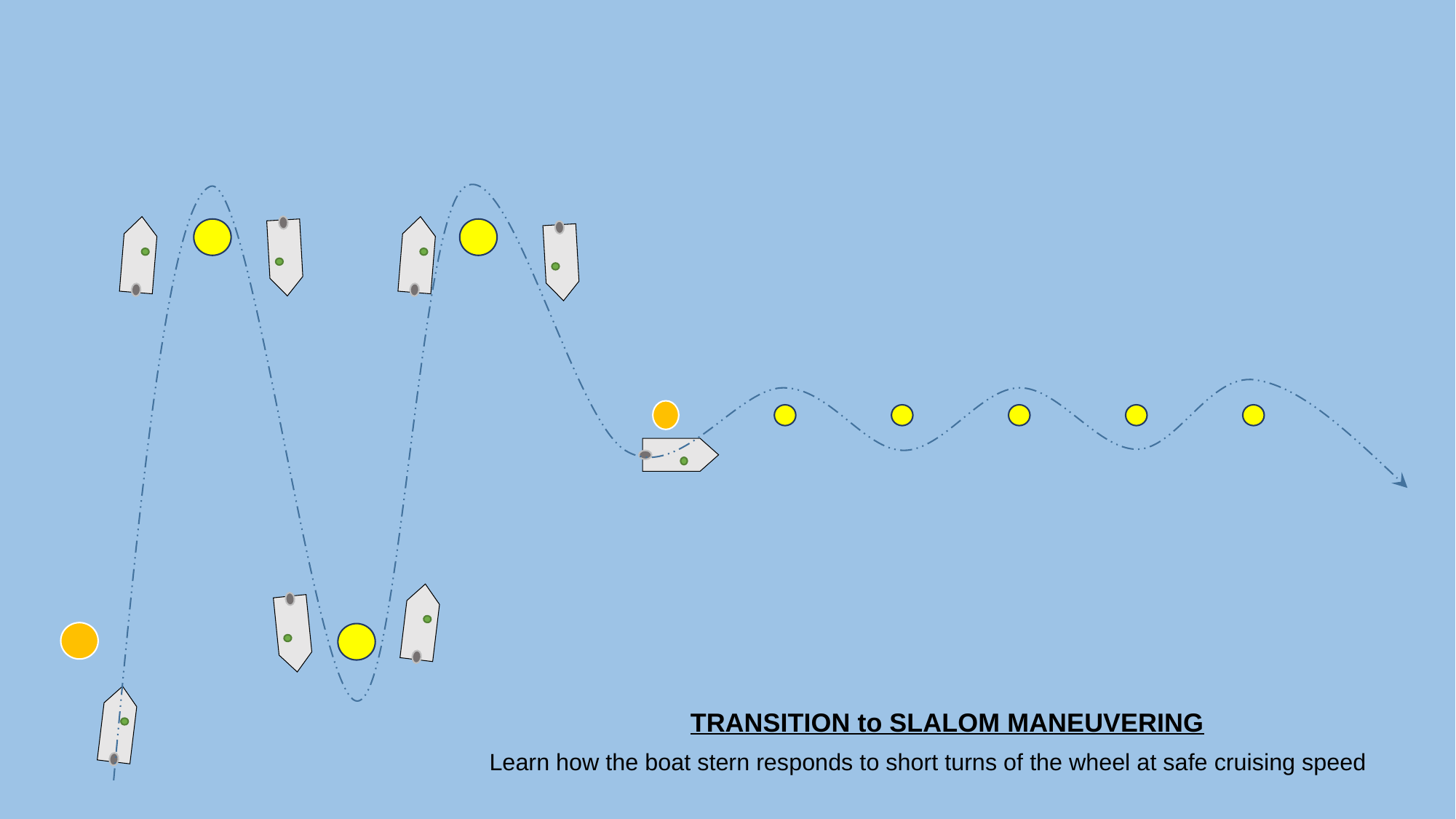

TRANSITION to SLALOM MANEUVERING
Learn how the boat stern responds to short turns of the wheel at safe cruising speed